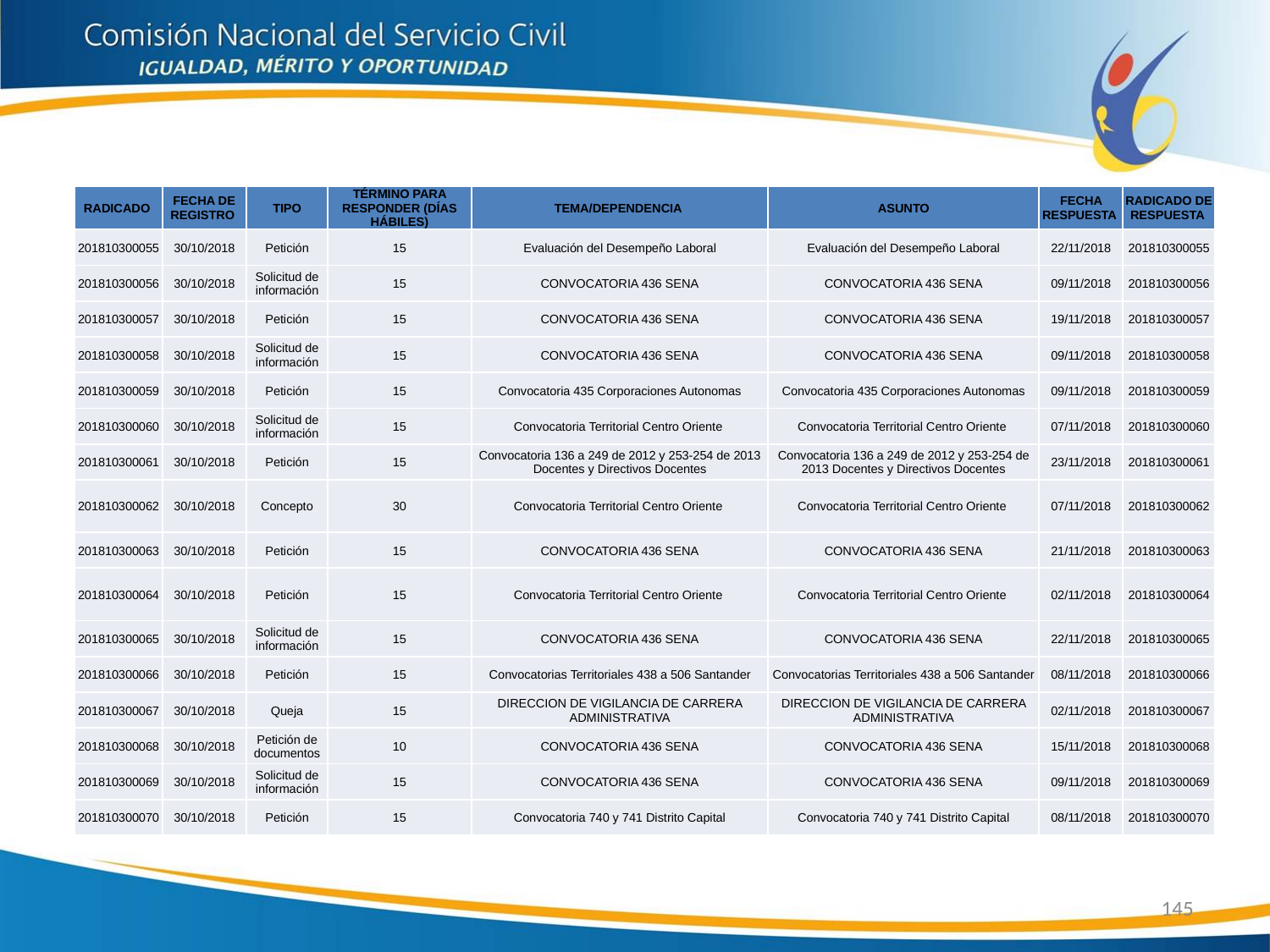

| RADICADO | FECHA DE REGISTRO | TIPO | TÉRMINO PARA RESPONDER (DÍAS HÁBILES) | TEMA/DEPENDENCIA | ASUNTO | FECHA RESPUESTA | RADICADO DE RESPUESTA |
| --- | --- | --- | --- | --- | --- | --- | --- |
| 201810300055 | 30/10/2018 | Petición | 15 | Evaluación del Desempeño Laboral | Evaluación del Desempeño Laboral | 22/11/2018 | 201810300055 |
| 201810300056 | 30/10/2018 | Solicitud de información | 15 | CONVOCATORIA 436 SENA | CONVOCATORIA 436 SENA | 09/11/2018 | 201810300056 |
| 201810300057 | 30/10/2018 | Petición | 15 | CONVOCATORIA 436 SENA | CONVOCATORIA 436 SENA | 19/11/2018 | 201810300057 |
| 201810300058 | 30/10/2018 | Solicitud de información | 15 | CONVOCATORIA 436 SENA | CONVOCATORIA 436 SENA | 09/11/2018 | 201810300058 |
| 201810300059 | 30/10/2018 | Petición | 15 | Convocatoria 435 Corporaciones Autonomas | Convocatoria 435 Corporaciones Autonomas | 09/11/2018 | 201810300059 |
| 201810300060 | 30/10/2018 | Solicitud de información | 15 | Convocatoria Territorial Centro Oriente | Convocatoria Territorial Centro Oriente | 07/11/2018 | 201810300060 |
| 201810300061 | 30/10/2018 | Petición | 15 | Convocatoria 136 a 249 de 2012 y 253-254 de 2013 Docentes y Directivos Docentes | Convocatoria 136 a 249 de 2012 y 253-254 de 2013 Docentes y Directivos Docentes | 23/11/2018 | 201810300061 |
| 201810300062 | 30/10/2018 | Concepto | 30 | Convocatoria Territorial Centro Oriente | Convocatoria Territorial Centro Oriente | 07/11/2018 | 201810300062 |
| 201810300063 | 30/10/2018 | Petición | 15 | CONVOCATORIA 436 SENA | CONVOCATORIA 436 SENA | 21/11/2018 | 201810300063 |
| 201810300064 | 30/10/2018 | Petición | 15 | Convocatoria Territorial Centro Oriente | Convocatoria Territorial Centro Oriente | 02/11/2018 | 201810300064 |
| 201810300065 | 30/10/2018 | Solicitud de información | 15 | CONVOCATORIA 436 SENA | CONVOCATORIA 436 SENA | 22/11/2018 | 201810300065 |
| 201810300066 | 30/10/2018 | Petición | 15 | Convocatorias Territoriales 438 a 506 Santander | Convocatorias Territoriales 438 a 506 Santander | 08/11/2018 | 201810300066 |
| 201810300067 | 30/10/2018 | Queja | 15 | DIRECCION DE VIGILANCIA DE CARRERA ADMINISTRATIVA | DIRECCION DE VIGILANCIA DE CARRERA ADMINISTRATIVA | 02/11/2018 | 201810300067 |
| 201810300068 | 30/10/2018 | Petición de documentos | 10 | CONVOCATORIA 436 SENA | CONVOCATORIA 436 SENA | 15/11/2018 | 201810300068 |
| 201810300069 | 30/10/2018 | Solicitud de información | 15 | CONVOCATORIA 436 SENA | CONVOCATORIA 436 SENA | 09/11/2018 | 201810300069 |
| 201810300070 | 30/10/2018 | Petición | 15 | Convocatoria 740 y 741 Distrito Capital | Convocatoria 740 y 741 Distrito Capital | 08/11/2018 | 201810300070 |
145